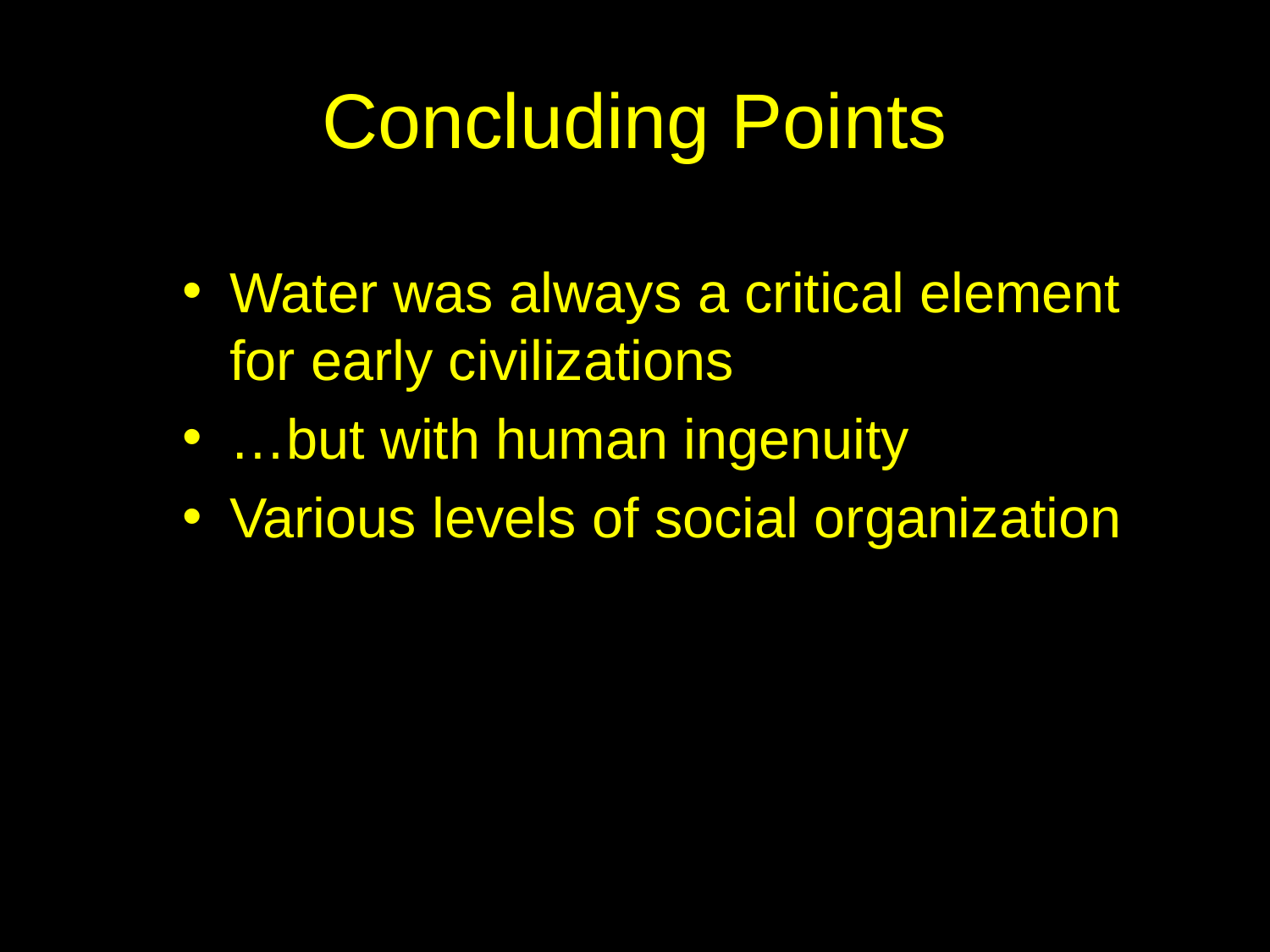

# Concluding Points
Water was always a critical element for early civilizations
…but with human ingenuity
Various levels of social organization